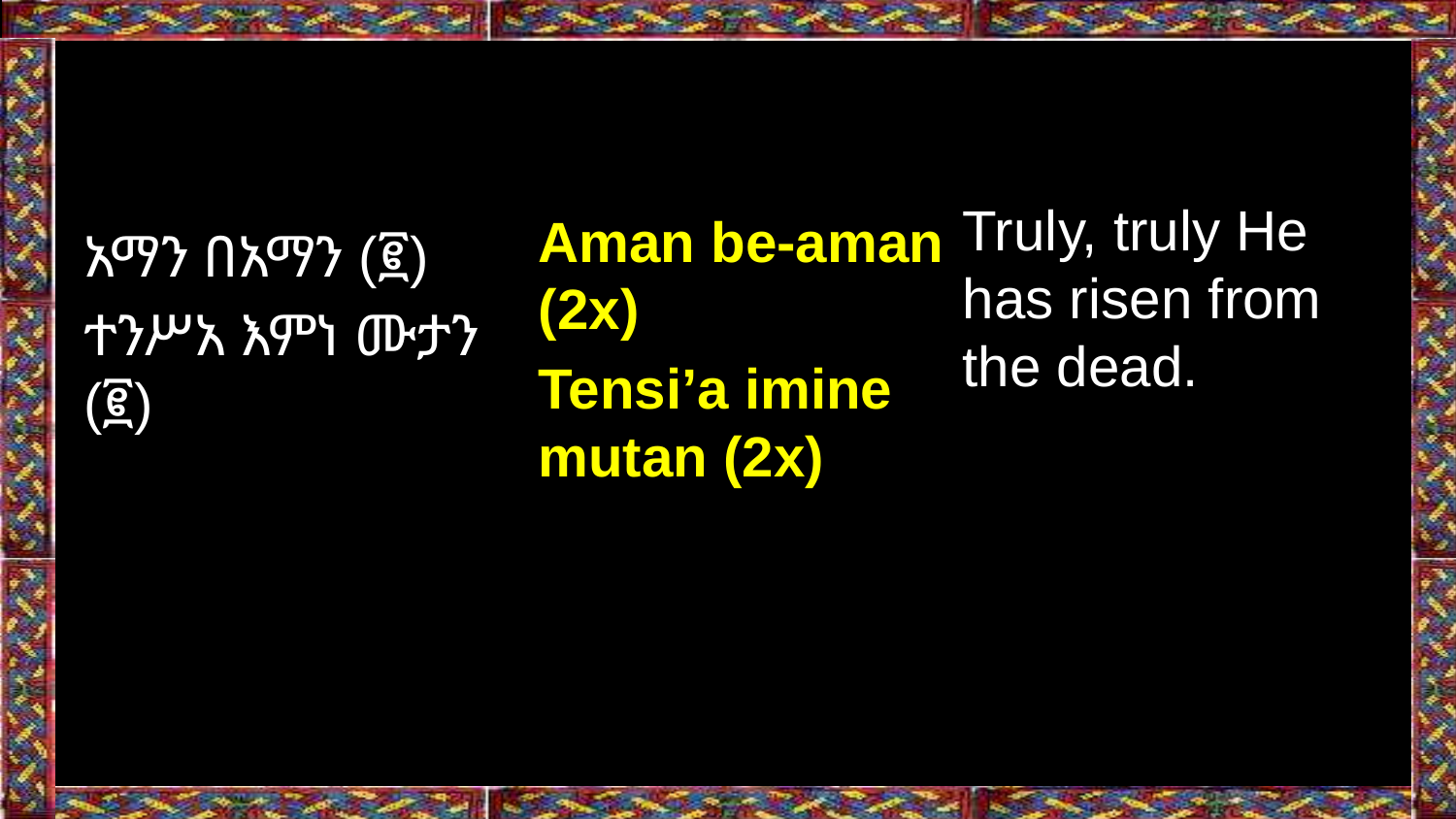

Truly, truly He has risen from the dead.
Aman be-aman (2x)
Tensi’a imine mutan (2x)
አማን በአማን (፪)
ተንሥአ እምነ ሙታን (፪)